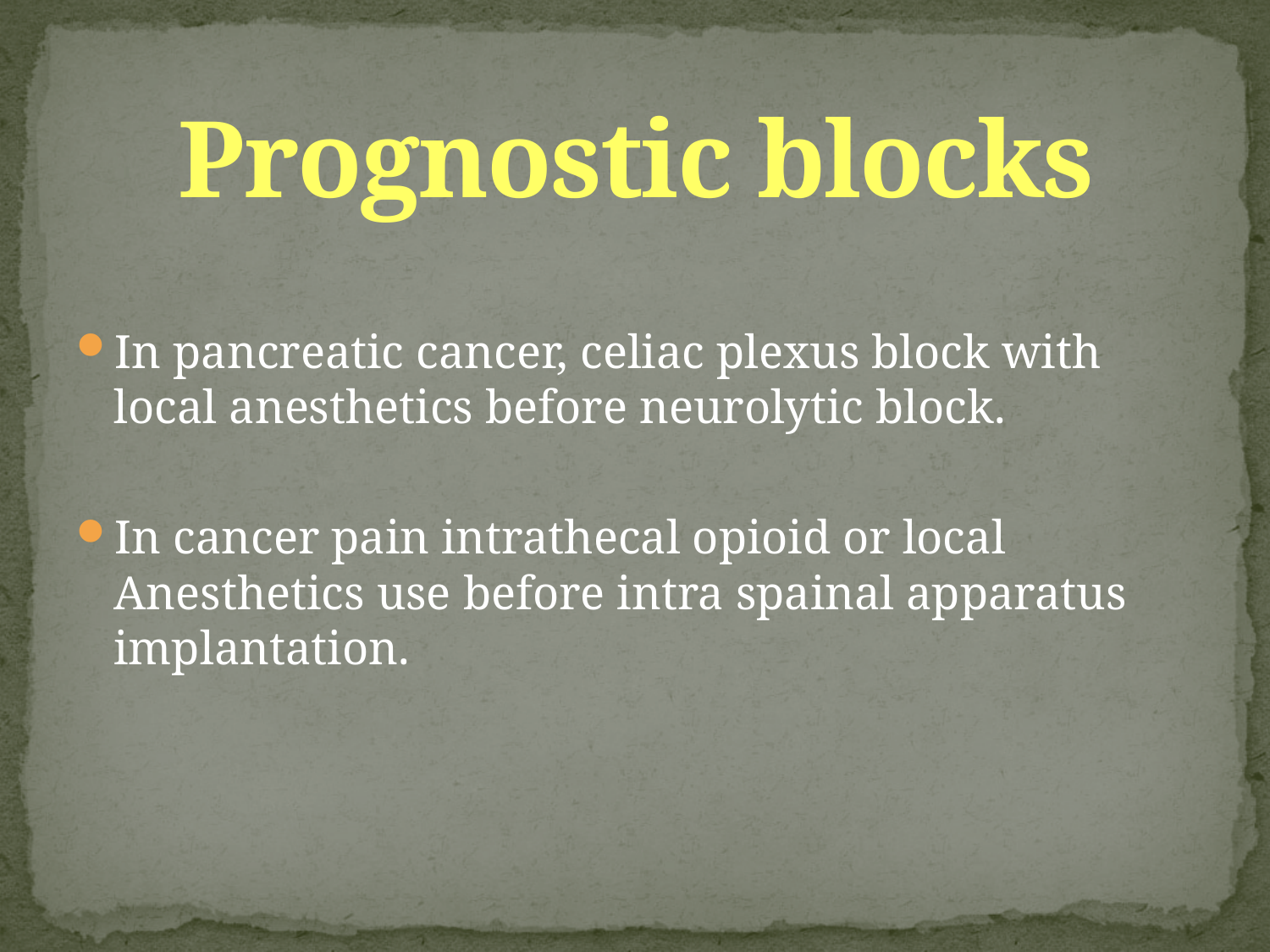

# Prognostic blocks
In pancreatic cancer, celiac plexus block with local anesthetics before neurolytic block.

In cancer pain intrathecal opioid or local Anesthetics use before intra spainal apparatus implantation.